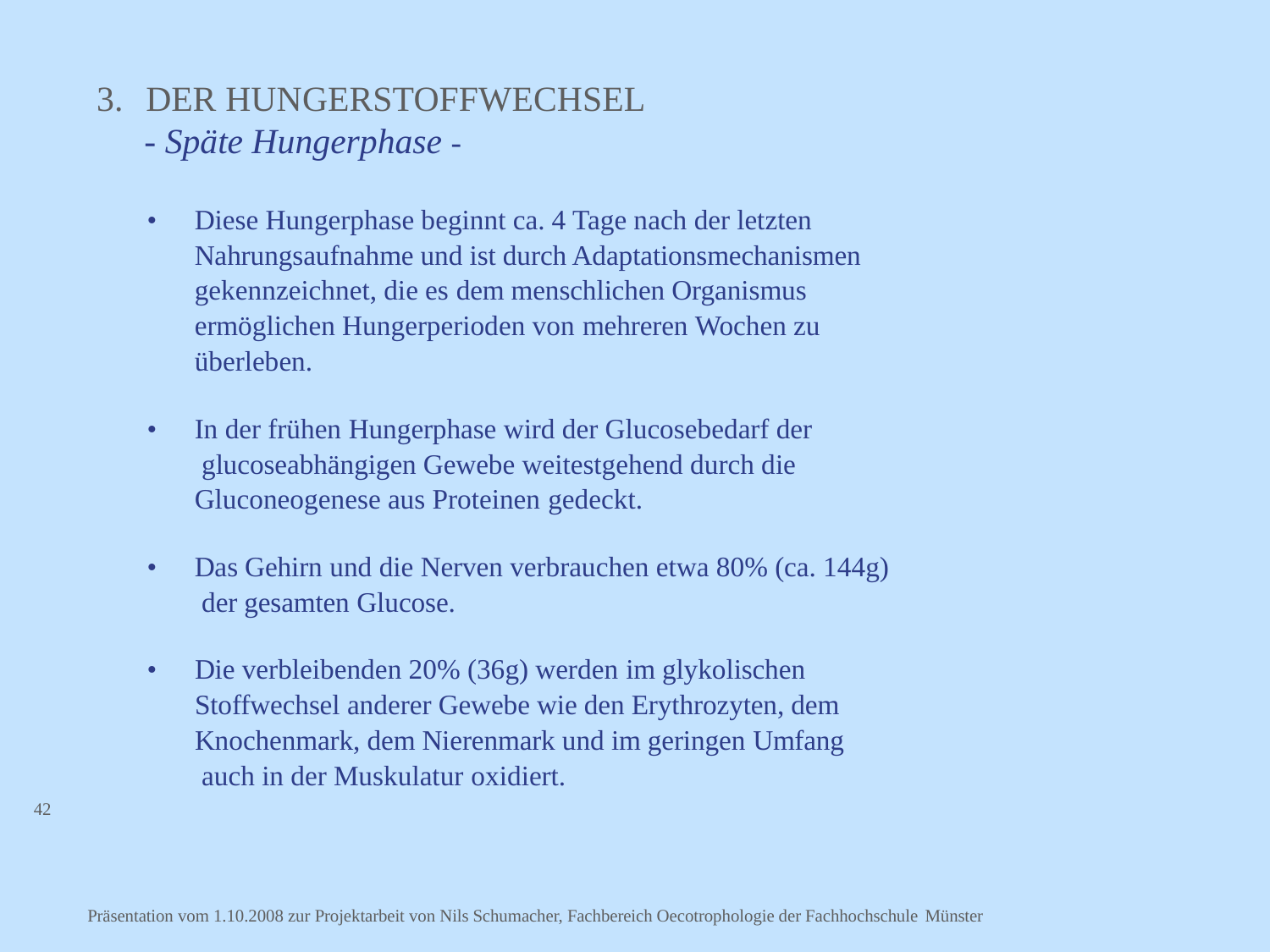

# 3.	DER HUNGERSTOFFWECHSEL
- Späte Hungerphase -
•	Diese Hungerphase beginnt ca. 4 Tage nach der letzten  Nahrungsaufnahme und ist durch Adaptationsmechanismen  gekennzeichnet, die es dem menschlichen Organismus  ermöglichen Hungerperioden von mehreren Wochen zu  überleben.

•	In der frühen Hungerphase wird der Glucosebedarf der  glucoseabhängigen Gewebe weitestgehend durch die  Gluconeogenese aus Proteinen gedeckt.

•	Das Gehirn und die Nerven verbrauchen etwa 80% (ca. 144g)  der gesamten Glucose.

•	Die verbleibenden 20% (36g) werden im glykolischen  Stoffwechsel anderer Gewebe wie den Erythrozyten, dem  Knochenmark, dem Nierenmark und im geringen Umfang  auch in der Muskulatur oxidiert.
42
Präsentation vom 1.10.2008 zur Projektarbeit von Nils Schumacher, Fachbereich Oecotrophologie der Fachhochschule Münster